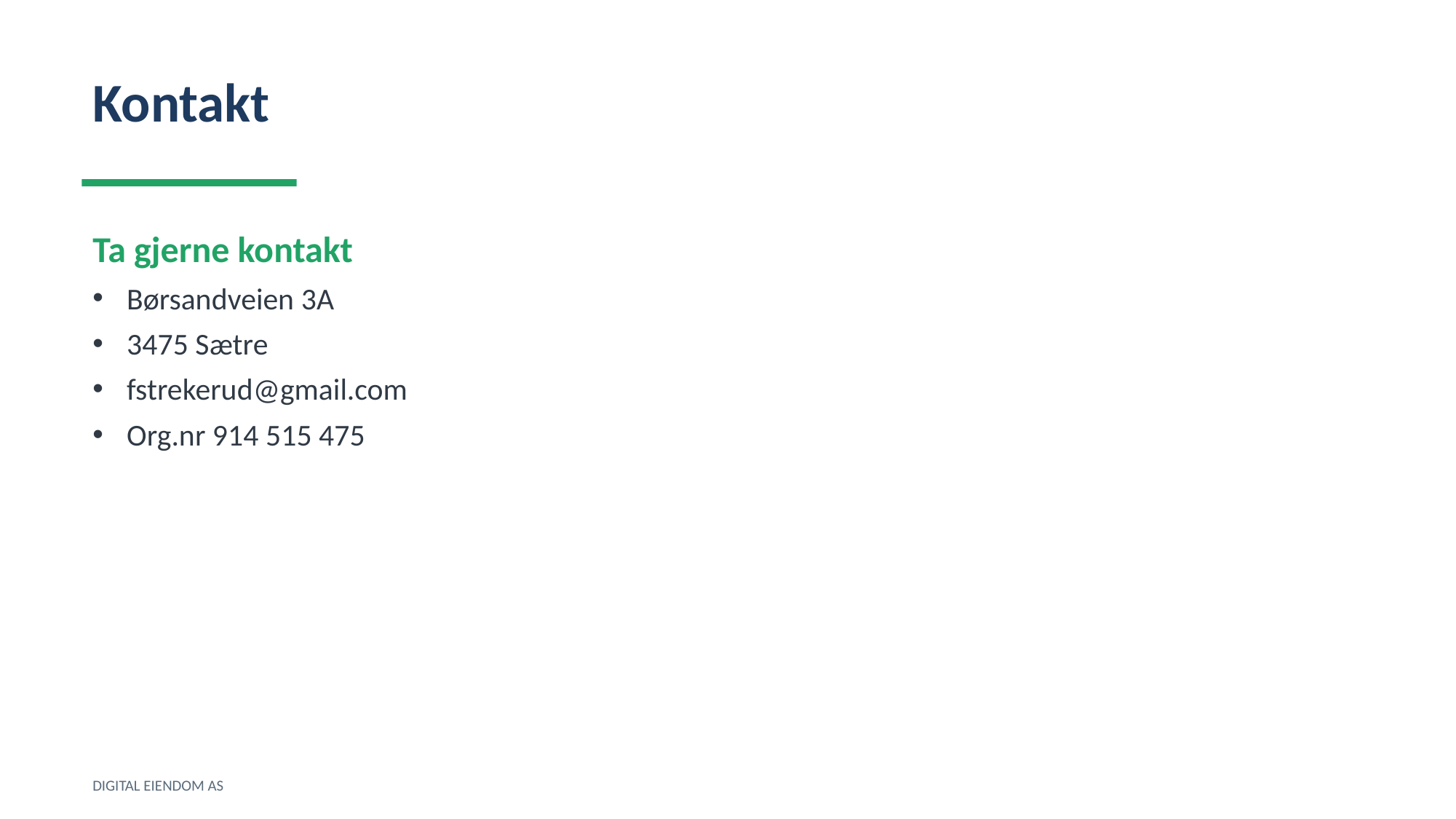

Kontakt

Ta gjerne kontakt
Børsandveien 3A
3475 Sætre
fstrekerud@gmail.com
Org.nr 914 515 475
DIGITAL EIENDOM AS